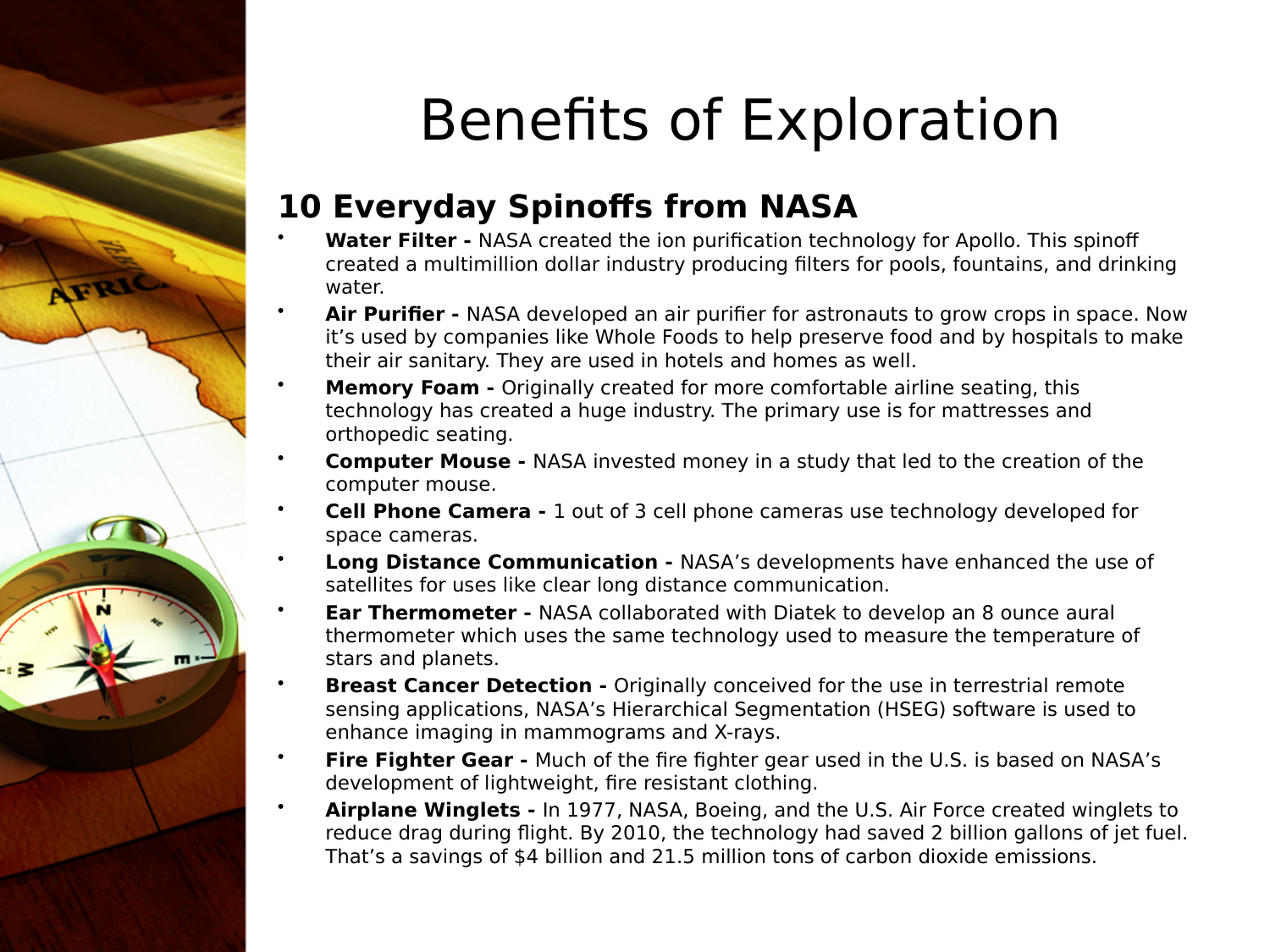

# Benefits of Exploration
10 Everyday Spinoffs from NASA
Water Filter - NASA created the ion purification technology for Apollo. This spinoff created a multimillion dollar industry producing filters for pools, fountains, and drinking water.
Air Purifier - NASA developed an air purifier for astronauts to grow crops in space. Now it’s used by companies like Whole Foods to help preserve food and by hospitals to make their air sanitary. They are used in hotels and homes as well.
Memory Foam - Originally created for more comfortable airline seating, this technology has created a huge industry. The primary use is for mattresses and orthopedic seating.
Computer Mouse - NASA invested money in a study that led to the creation of the computer mouse.
Cell Phone Camera - 1 out of 3 cell phone cameras use technology developed for space cameras.
Long Distance Communication - NASA’s developments have enhanced the use of satellites for uses like clear long distance communication.
Ear Thermometer - NASA collaborated with Diatek to develop an 8 ounce aural thermometer which uses the same technology used to measure the temperature of stars and planets.
Breast Cancer Detection - Originally conceived for the use in terrestrial remote sensing applications, NASA’s Hierarchical Segmentation (HSEG) software is used to enhance imaging in mammograms and X-rays.
Fire Fighter Gear - Much of the fire fighter gear used in the U.S. is based on NASA’s development of lightweight, fire resistant clothing.
Airplane Winglets - In 1977, NASA, Boeing, and the U.S. Air Force created winglets to reduce drag during flight. By 2010, the technology had saved 2 billion gallons of jet fuel. That’s a savings of $4 billion and 21.5 million tons of carbon dioxide emissions.